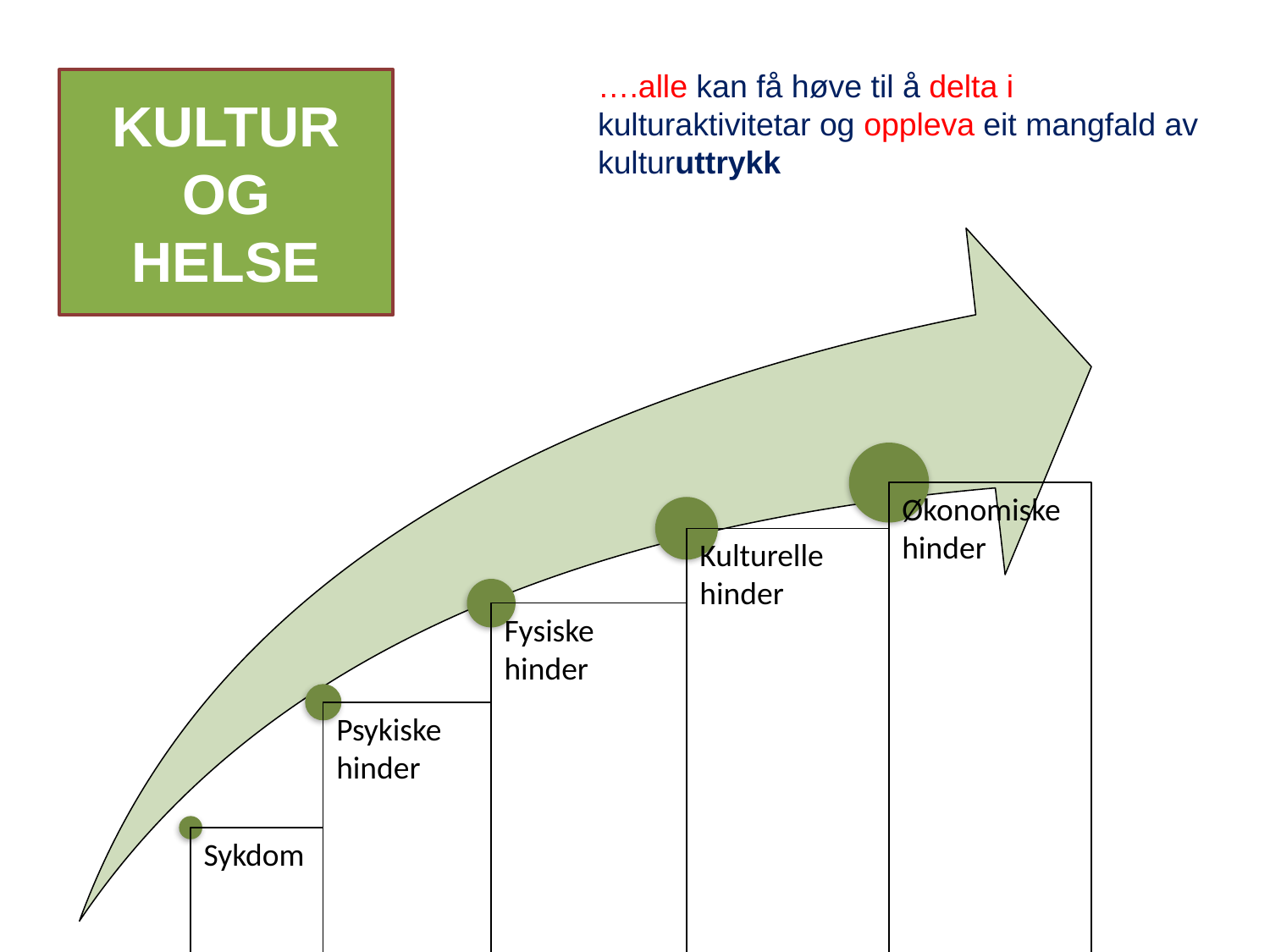

….alle kan få høve til å delta i kulturaktivitetar og oppleva eit mangfald av kulturuttrykk
KULTUR
OG
HELSE
Psykiske
hinder
Fysiske hinder
Kulturelle hinder
Sykdom
Økonomiske hinder